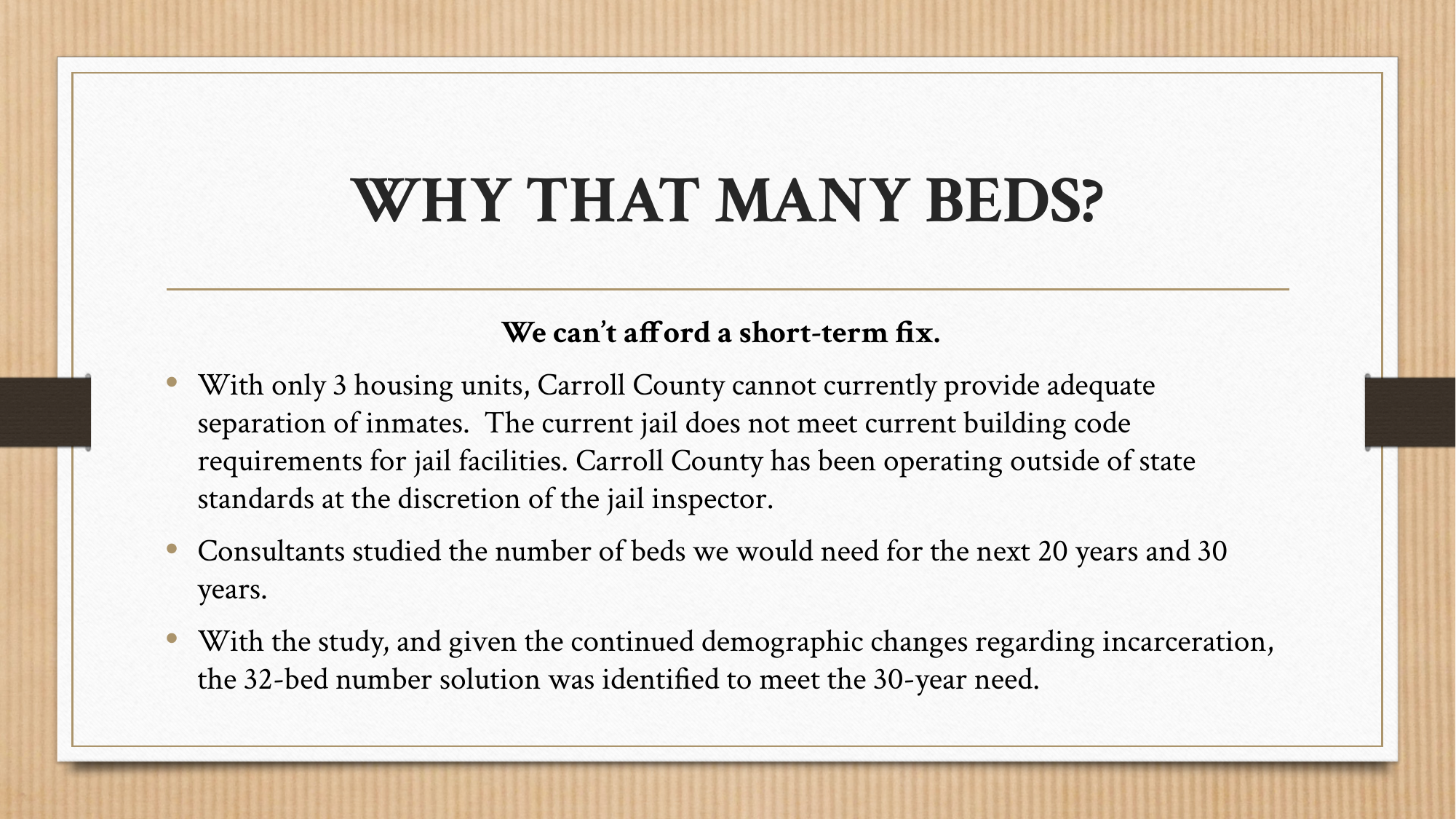

# Why that many beds?
We can’t afford a short-term fix.
With only 3 housing units, Carroll County cannot currently provide adequate separation of inmates.  The current jail does not meet current building code requirements for jail facilities. Carroll County has been operating outside of state standards at the discretion of the jail inspector.
Consultants studied the number of beds we would need for the next 20 years and 30 years.
With the study, and given the continued demographic changes regarding incarceration, the 32-bed number solution was identified to meet the 30-year need.